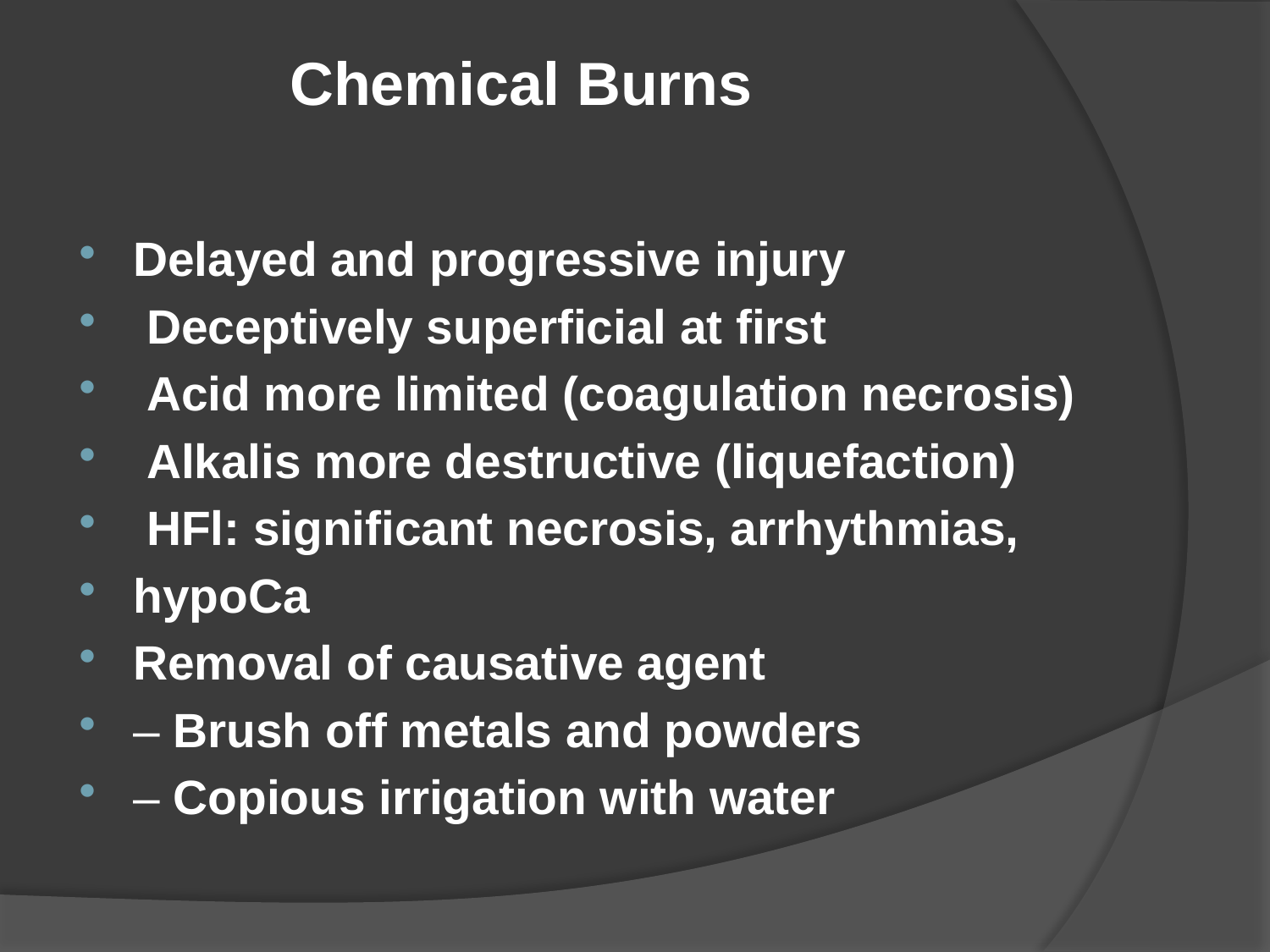

# Chemical Burns
Delayed and progressive injury
 Deceptively superficial at first
 Acid more limited (coagulation necrosis)
 Alkalis more destructive (liquefaction)
 HFl: significant necrosis, arrhythmias,
hypoCa
Removal of causative agent
– Brush off metals and powders
– Copious irrigation with water